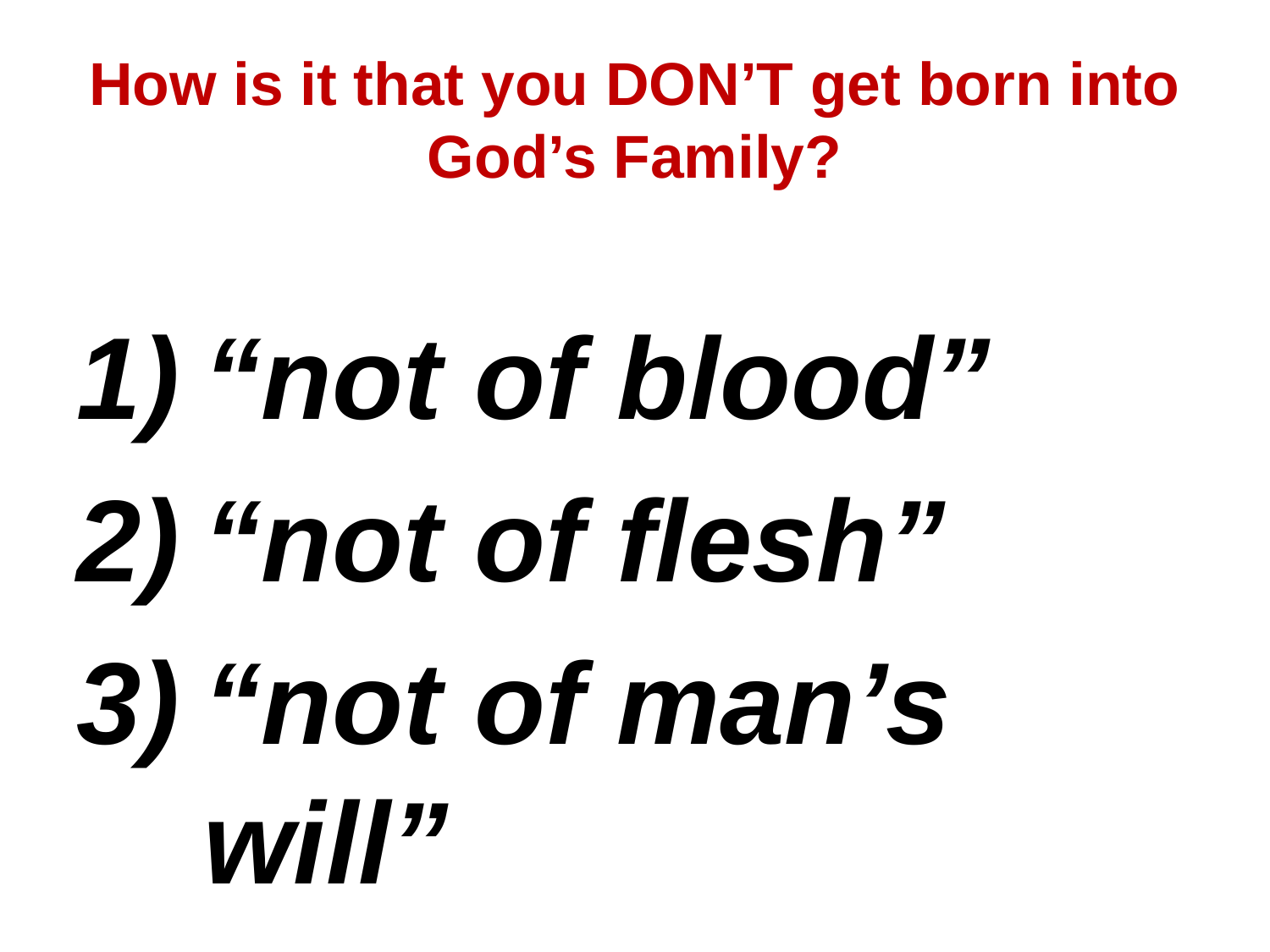

# How is it that you DON’T get born into God’s Family?
“not of blood”
“not of flesh”
“not of man’s will”